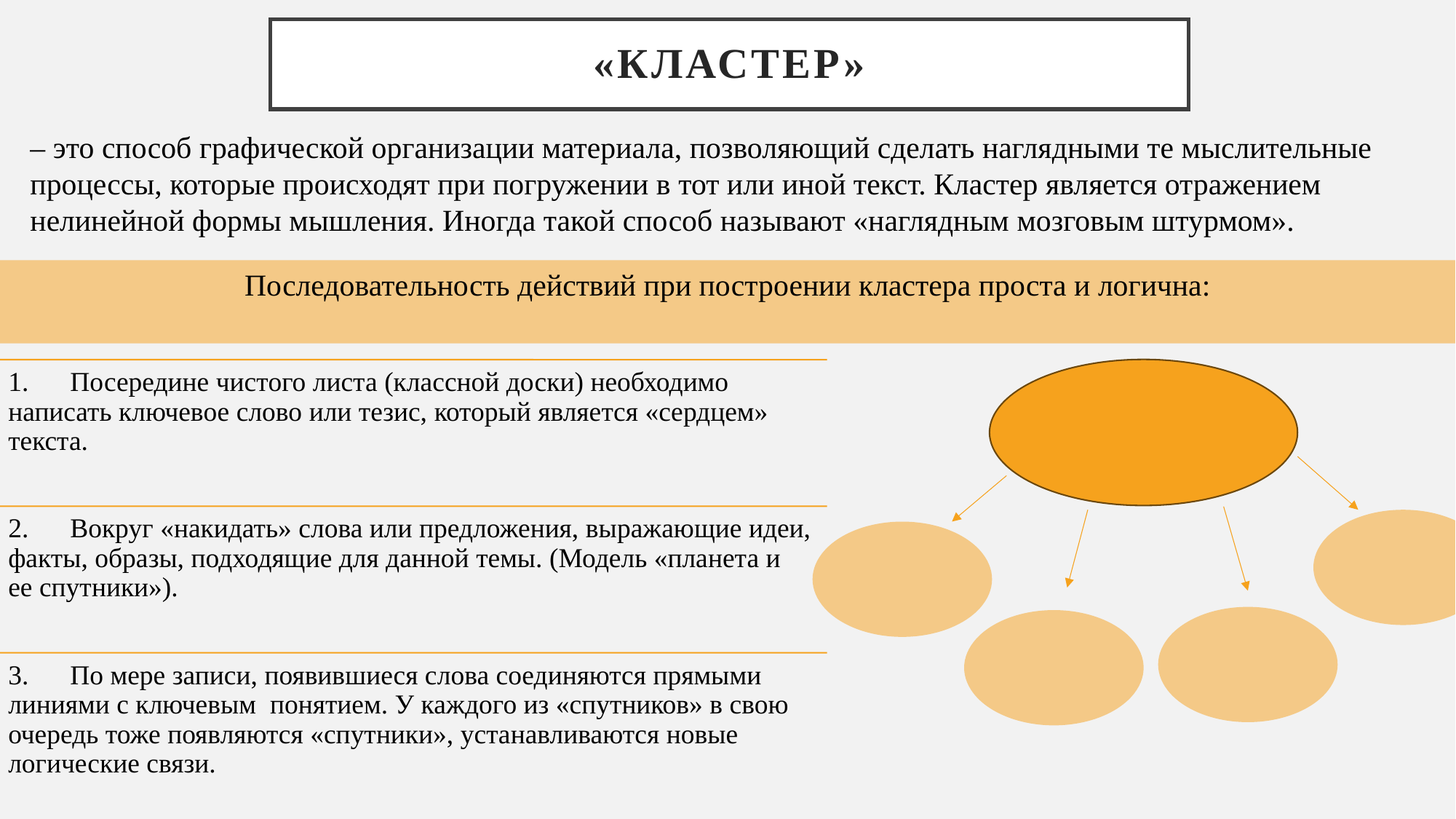

«КЛАСТЕР»
– это способ графической организации материала, позволяющий сделать наглядными те мыслительные процессы, которые происходят при погружении в тот или иной текст. Кластер является отражением нелинейной формы мышления. Иногда такой способ называют «наглядным мозговым штурмом».
Последовательность действий при построении кластера проста и логична:

1.      Посередине чистого листа (классной доски) необходимо написать ключевое слово или тезис, который является «сердцем» текста.
2.      Вокруг «накидать» слова или предложения, выражающие идеи, факты, образы, подходящие для данной темы. (Модель «планета и ее спутники»).
3.      По мере записи, появившиеся слова соединяются прямыми линиями с ключевым  понятием. У каждого из «спутников» в свою очередь тоже появляются «спутники», устанавливаются новые логические связи.